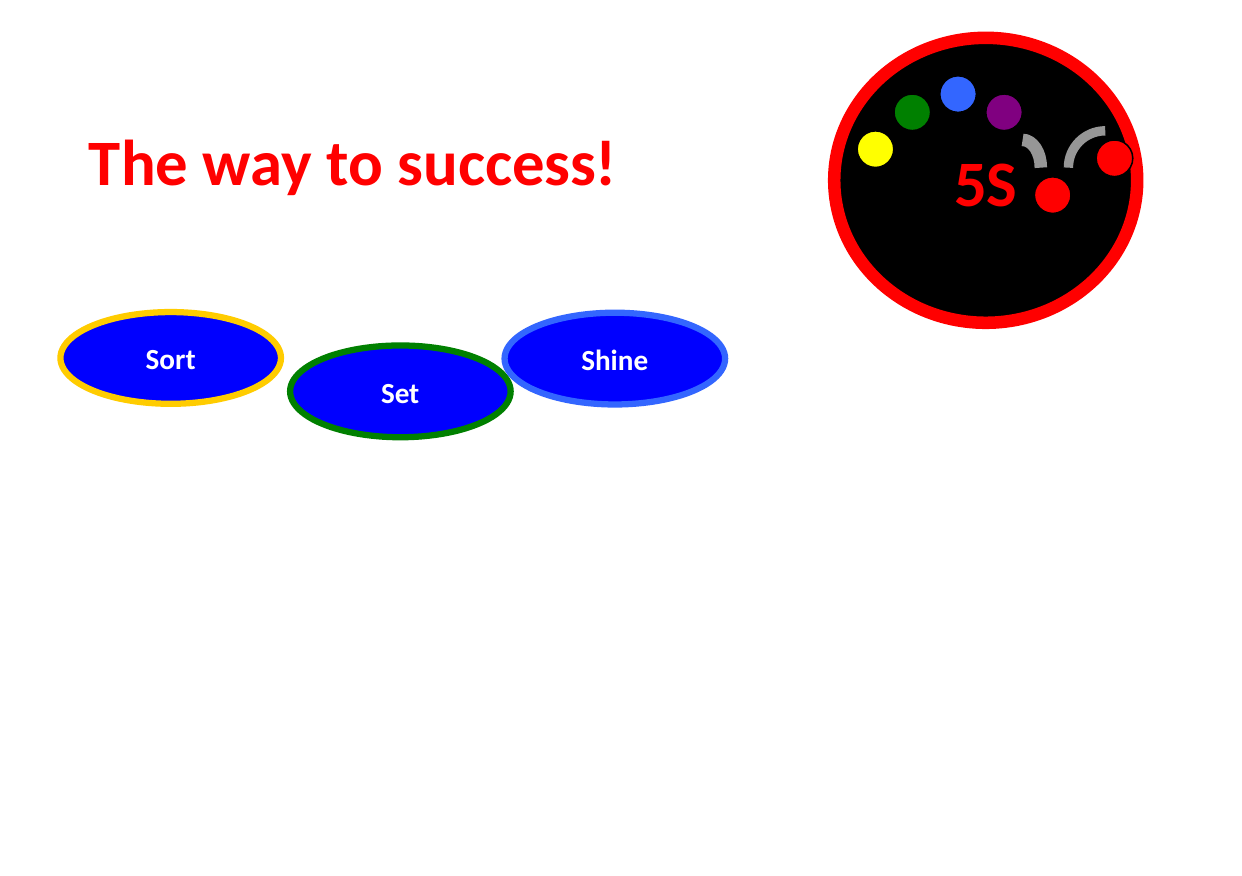

5S

#
The way to success!
Sort
Shine
Set